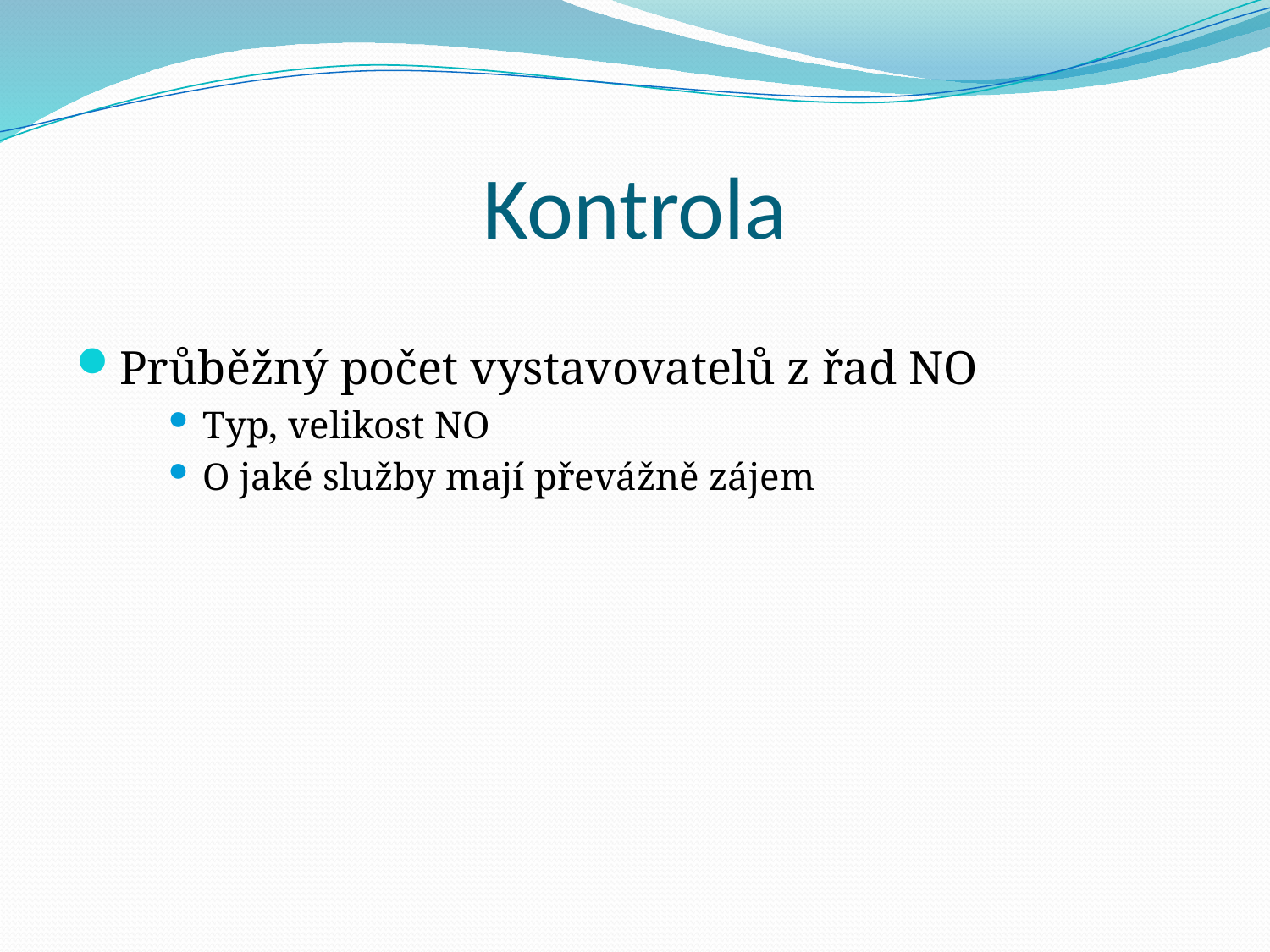

# Kontrola

Průběžný počet vystavovatelů z řad NO
Typ, velikost NO
O jaké služby mají převážně zájem